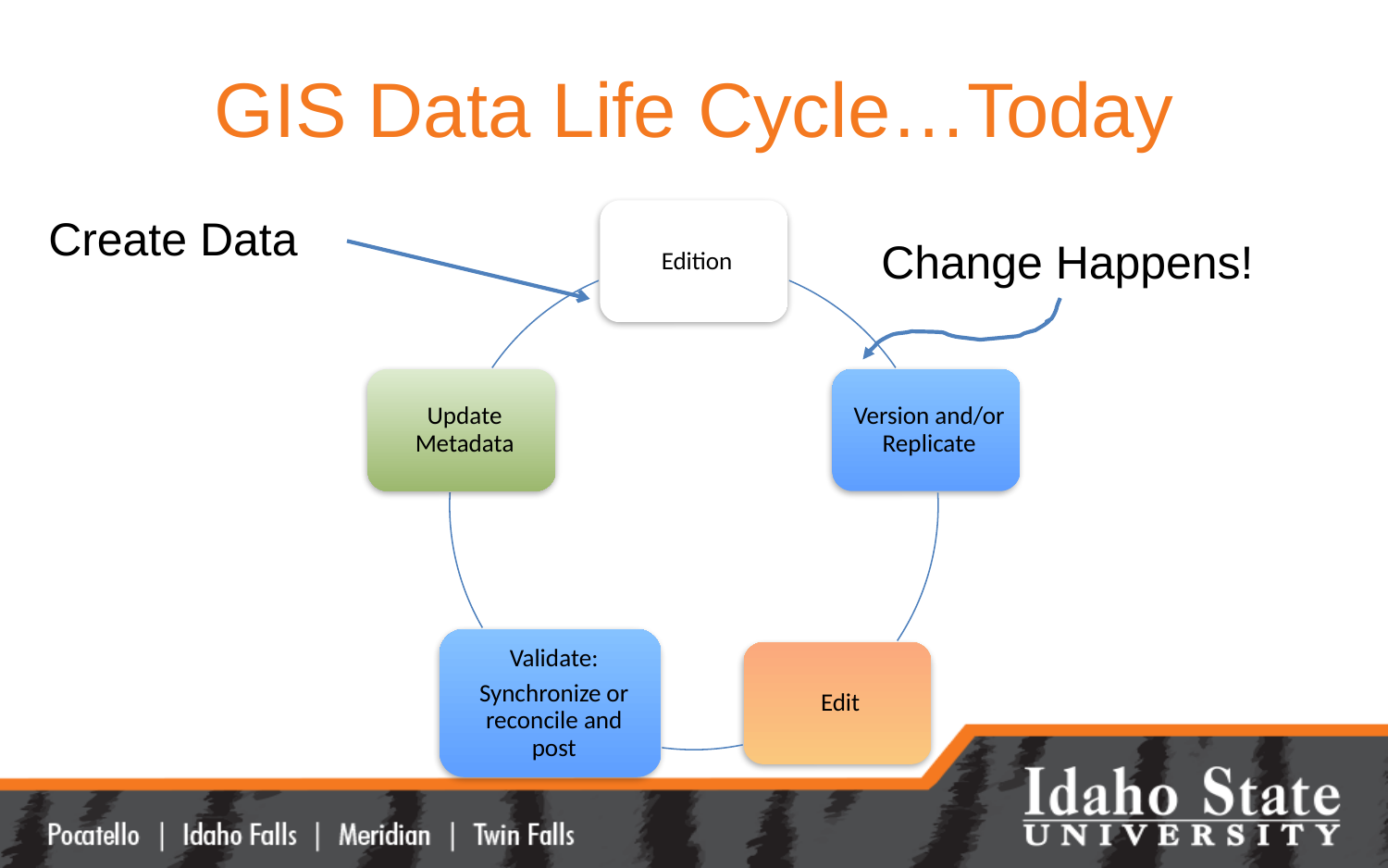

# GIS Data Life Cycle…Today
Create Data
Edition
Version and/or Replicate
Edit
Validate:
Synchronize or reconcile and post
Update Metadata
Change Happens!